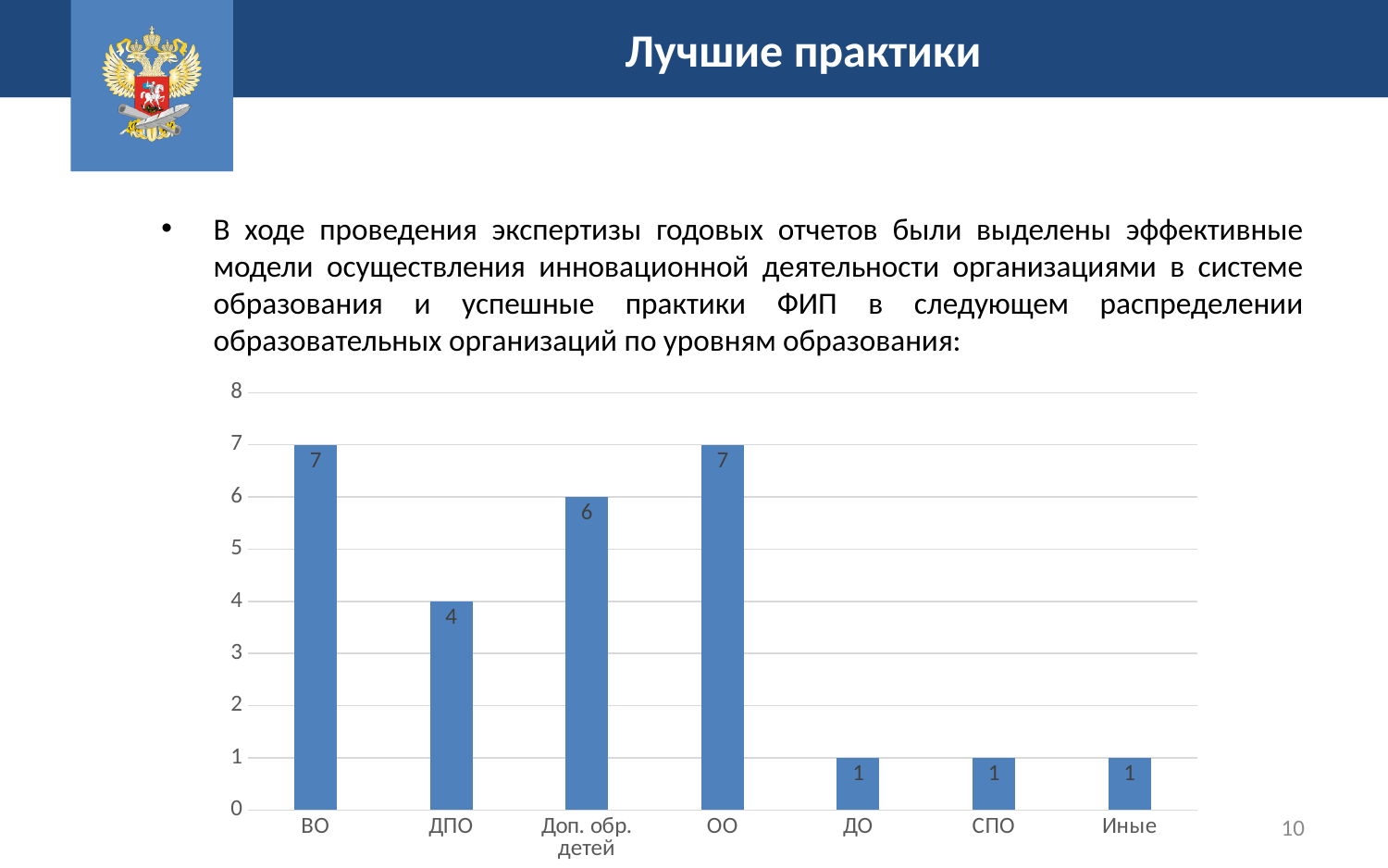

Лучшие практики
В ходе проведения экспертизы годовых отчетов были выделены эффективные модели осуществления инновационной деятельности организациями в системе образования и успешные практики ФИП в следующем распределении образовательных организаций по уровням образования:

### Chart

| Category | Количество |
|---|---|
| ВО | 7.0 |
| ДПО | 4.0 |
| Доп. обр. детей | 6.0 |
| ОО | 7.0 |
| ДО | 1.0 |
| СПО | 1.0 |
| Иные | 1.0 |
10